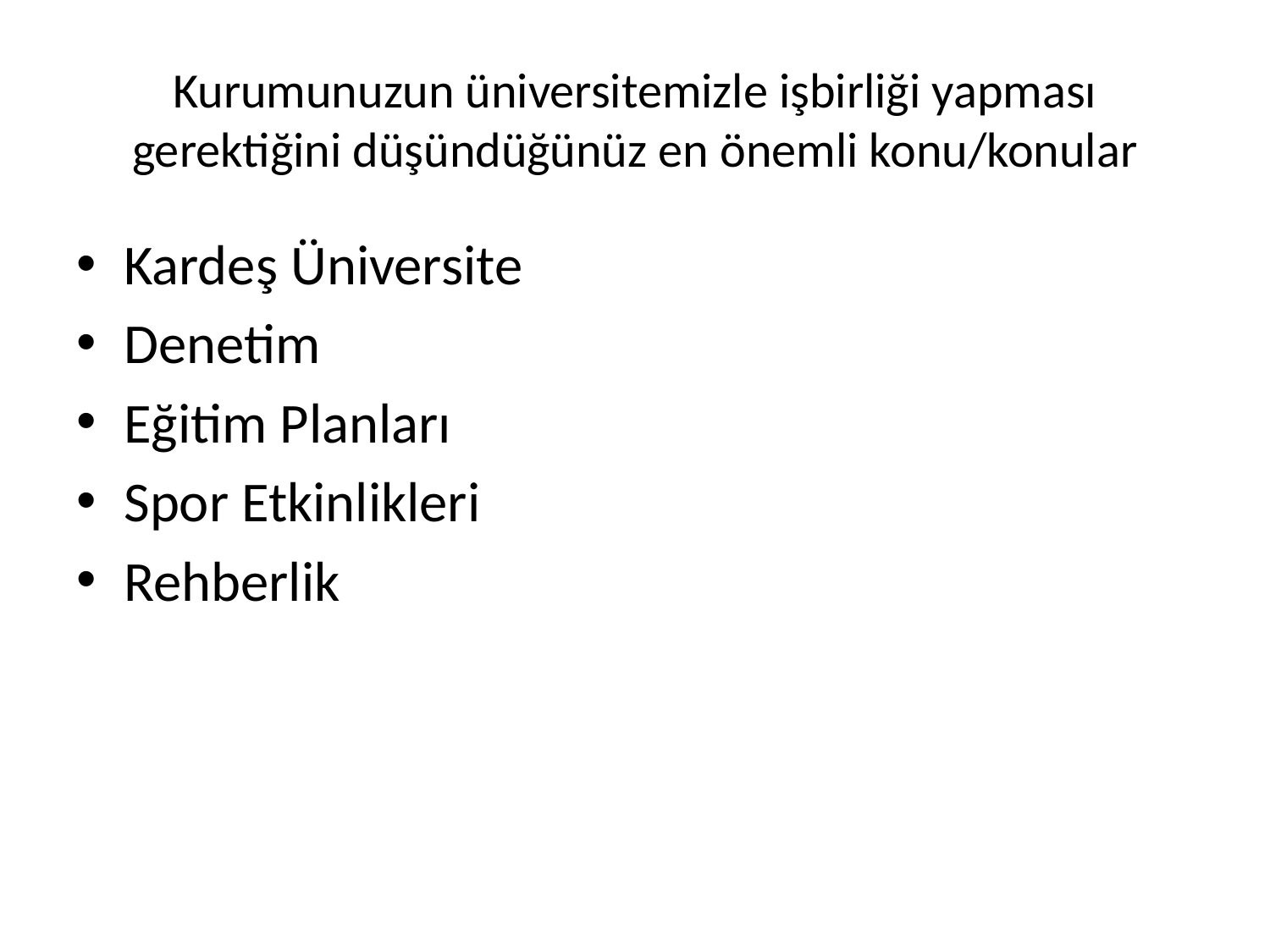

# Kurumunuzun üniversitemizle işbirliği yapması gerektiğini düşündüğünüz en önemli konu/konular
Kardeş Üniversite
Denetim
Eğitim Planları
Spor Etkinlikleri
Rehberlik